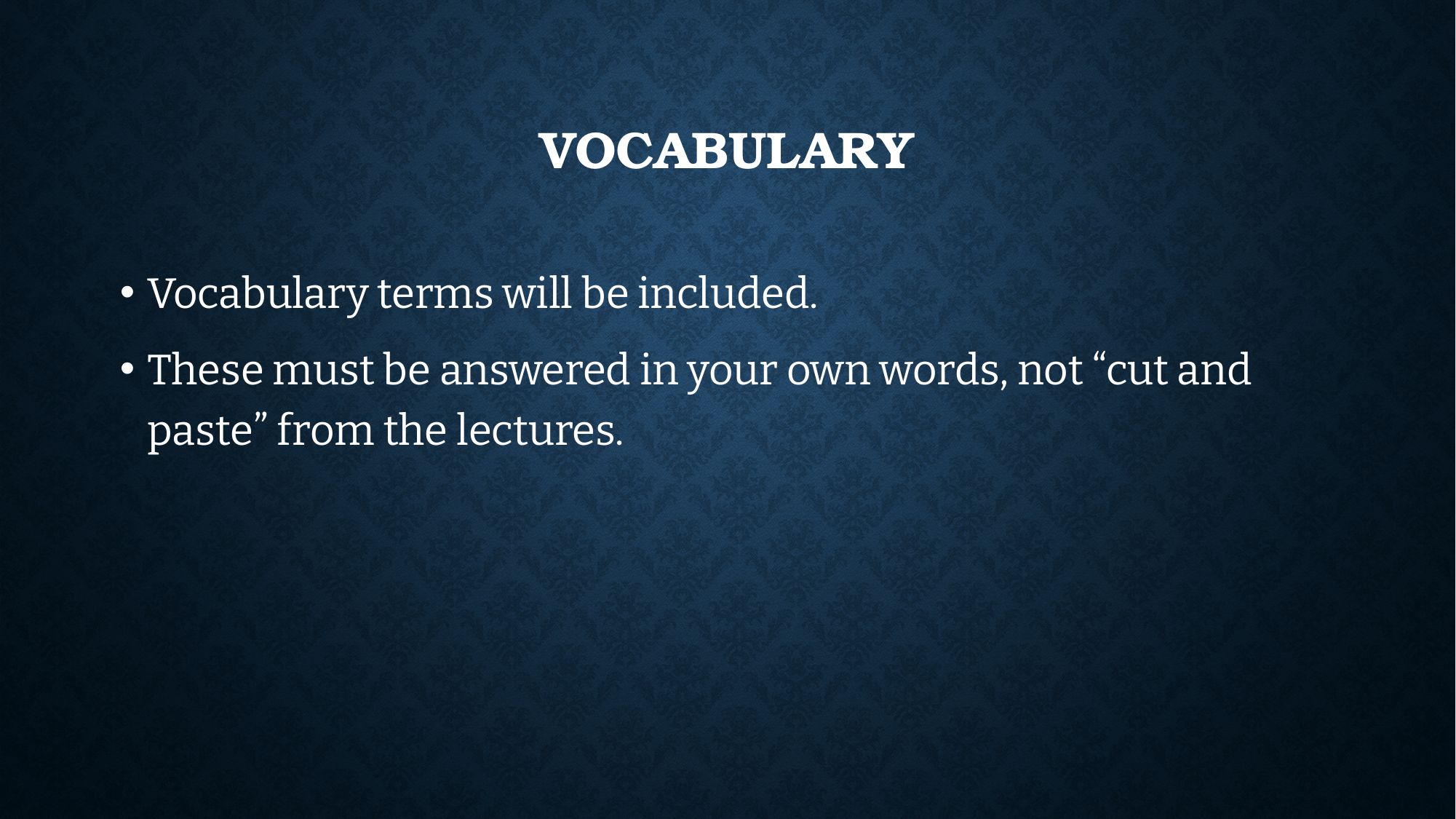

# vocabulary
Vocabulary terms will be included.
These must be answered in your own words, not “cut and paste” from the lectures.